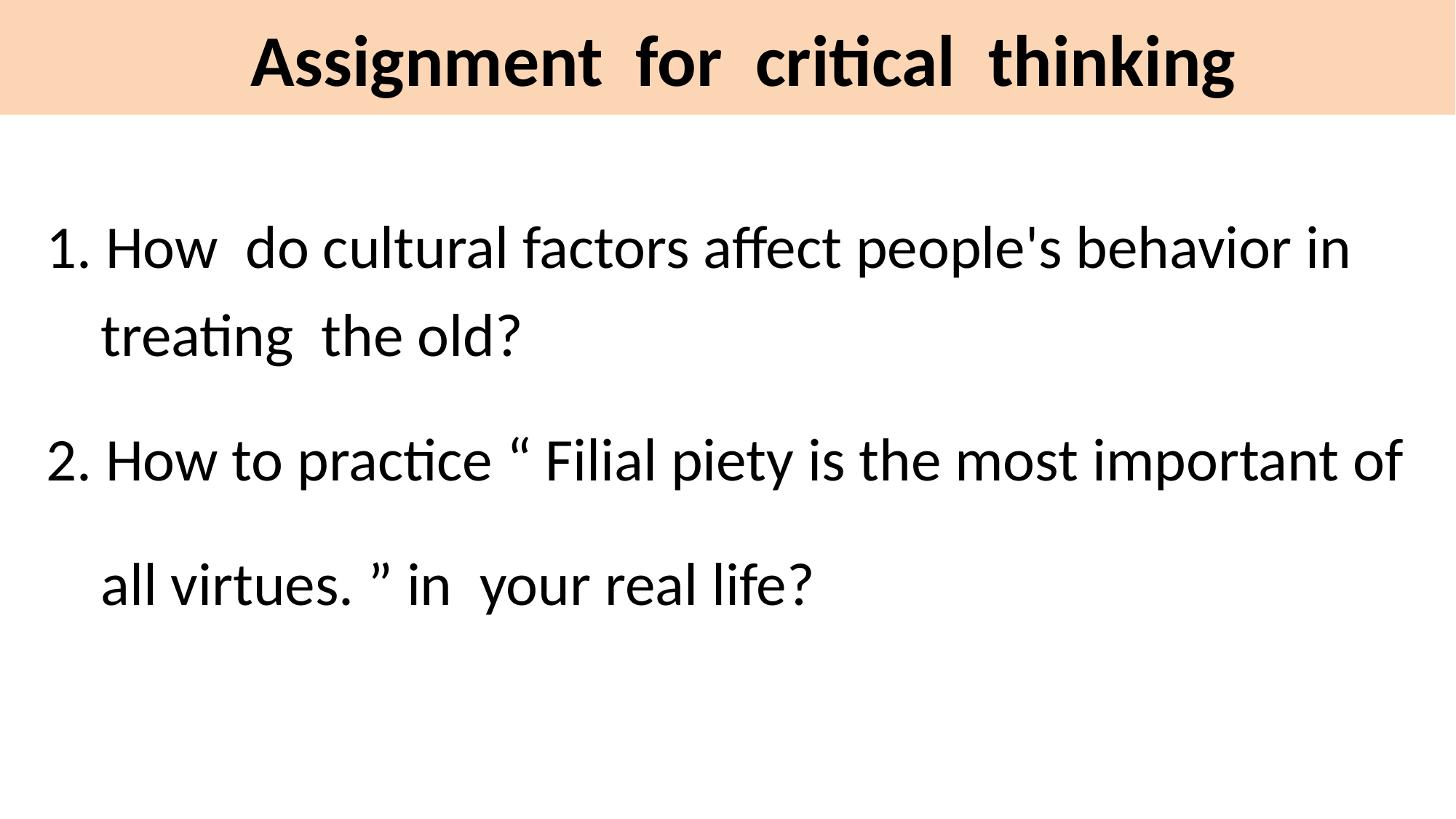

Assignment  for  critical  thinking
1. How  do cultural factors affect people's behavior in
    treating  the old?
2. How to practice “ Filial piety is the most important of
    all virtues. ” in  your real life?